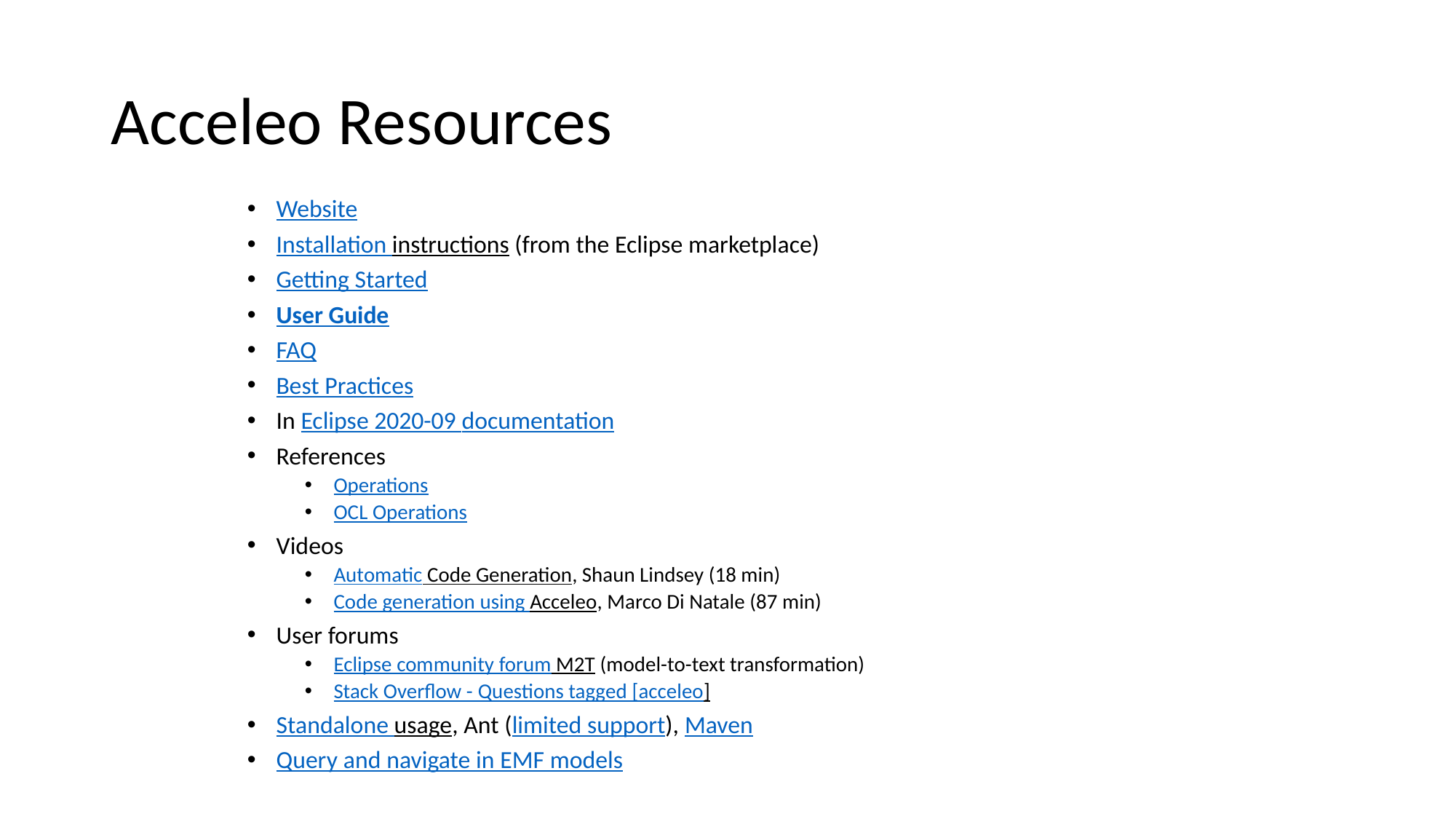

# Acceleo Resources
Website
Installation instructions (from the Eclipse marketplace)
Getting Started
User Guide
FAQ
Best Practices
In Eclipse 2020-09 documentation
References
Operations
OCL Operations
Videos
Automatic Code Generation, Shaun Lindsey (18 min)
Code generation using Acceleo, Marco Di Natale (87 min)
User forums
Eclipse community forum M2T (model-to-text transformation)
Stack Overflow - Questions tagged [acceleo]
Standalone usage, Ant (limited support), Maven
Query and navigate in EMF models